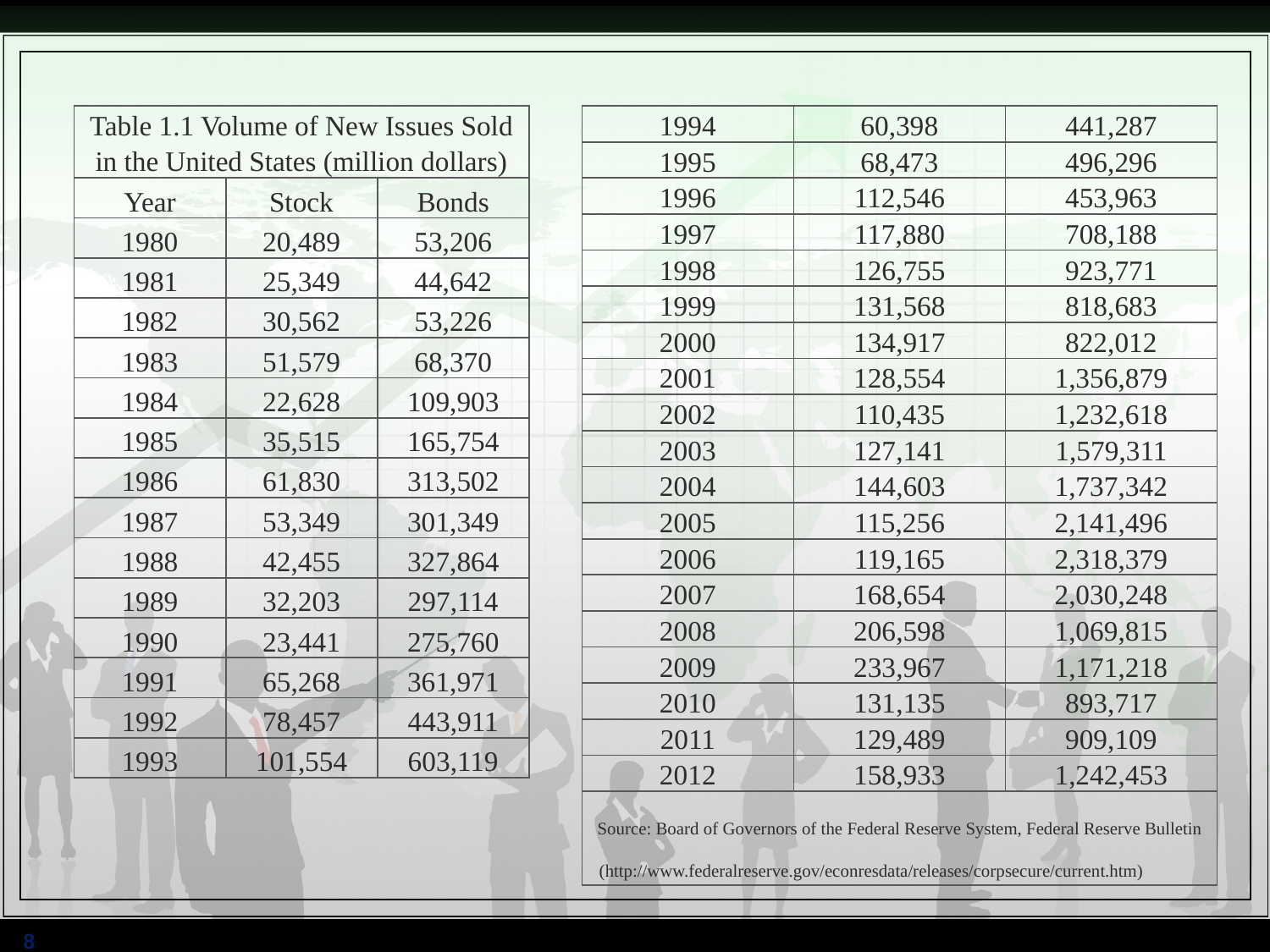

| Table 1.1 Volume of New Issues Sold in the United States (million dollars) |  |  |
| --- | --- | --- |
| Year | Stock | Bonds |
| 1980 | 20,489 | 53,206 |
| 1981 | 25,349 | 44,642 |
| 1982 | 30,562 | 53,226 |
| 1983 | 51,579 | 68,370 |
| 1984 | 22,628 | 109,903 |
| 1985 | 35,515 | 165,754 |
| 1986 | 61,830 | 313,502 |
| 1987 | 53,349 | 301,349 |
| 1988 | 42,455 | 327,864 |
| 1989 | 32,203 | 297,114 |
| 1990 | 23,441 | 275,760 |
| 1991 | 65,268 | 361,971 |
| 1992 | 78,457 | 443,911 |
| 1993 | 101,554 | 603,119 |
| 1994 | 60,398 | 441,287 |
| --- | --- | --- |
| 1995 | 68,473 | 496,296 |
| 1996 | 112,546 | 453,963 |
| 1997 | 117,880 | 708,188 |
| 1998 | 126,755 | 923,771 |
| 1999 | 131,568 | 818,683 |
| 2000 | 134,917 | 822,012 |
| 2001 | 128,554 | 1,356,879 |
| 2002 | 110,435 | 1,232,618 |
| 2003 | 127,141 | 1,579,311 |
| 2004 | 144,603 | 1,737,342 |
| 2005 | 115,256 | 2,141,496 |
| 2006 | 119,165 | 2,318,379 |
| 2007 | 168,654 | 2,030,248 |
| 2008 | 206,598 | 1,069,815 |
| 2009 | 233,967 | 1,171,218 |
| 2010 | 131,135 | 893,717 |
| 2011 | 129,489 | 909,109 |
| 2012 | 158,933 | 1,242,453 |
| Source: Board of Governors of the Federal Reserve System, Federal Reserve Bulletin (http://www.federalreserve.gov/econresdata/releases/corpsecure/current.htm) |  |  |
8